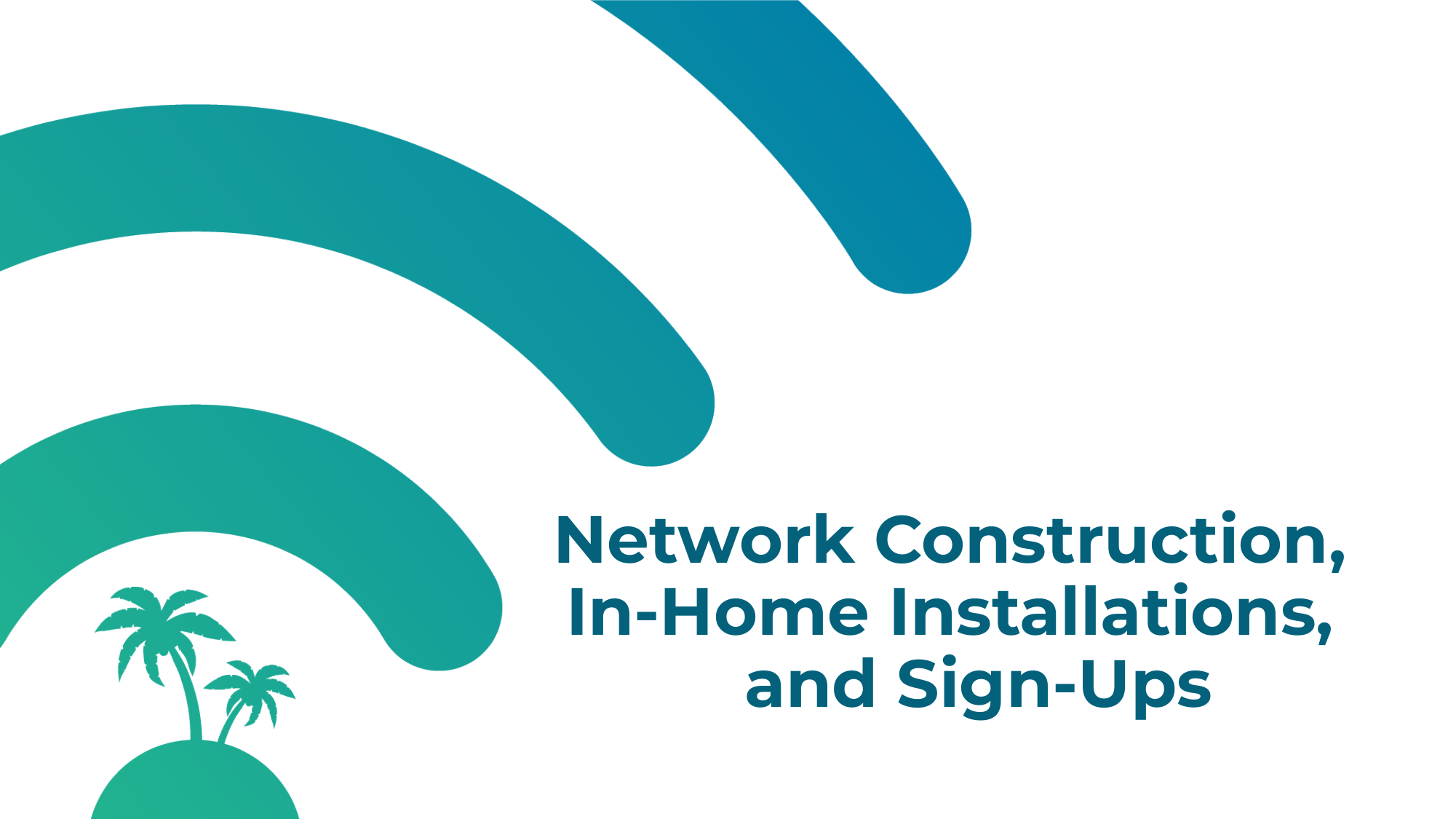

# Network Construction,    In-Home Installations,    and Sign-Ups